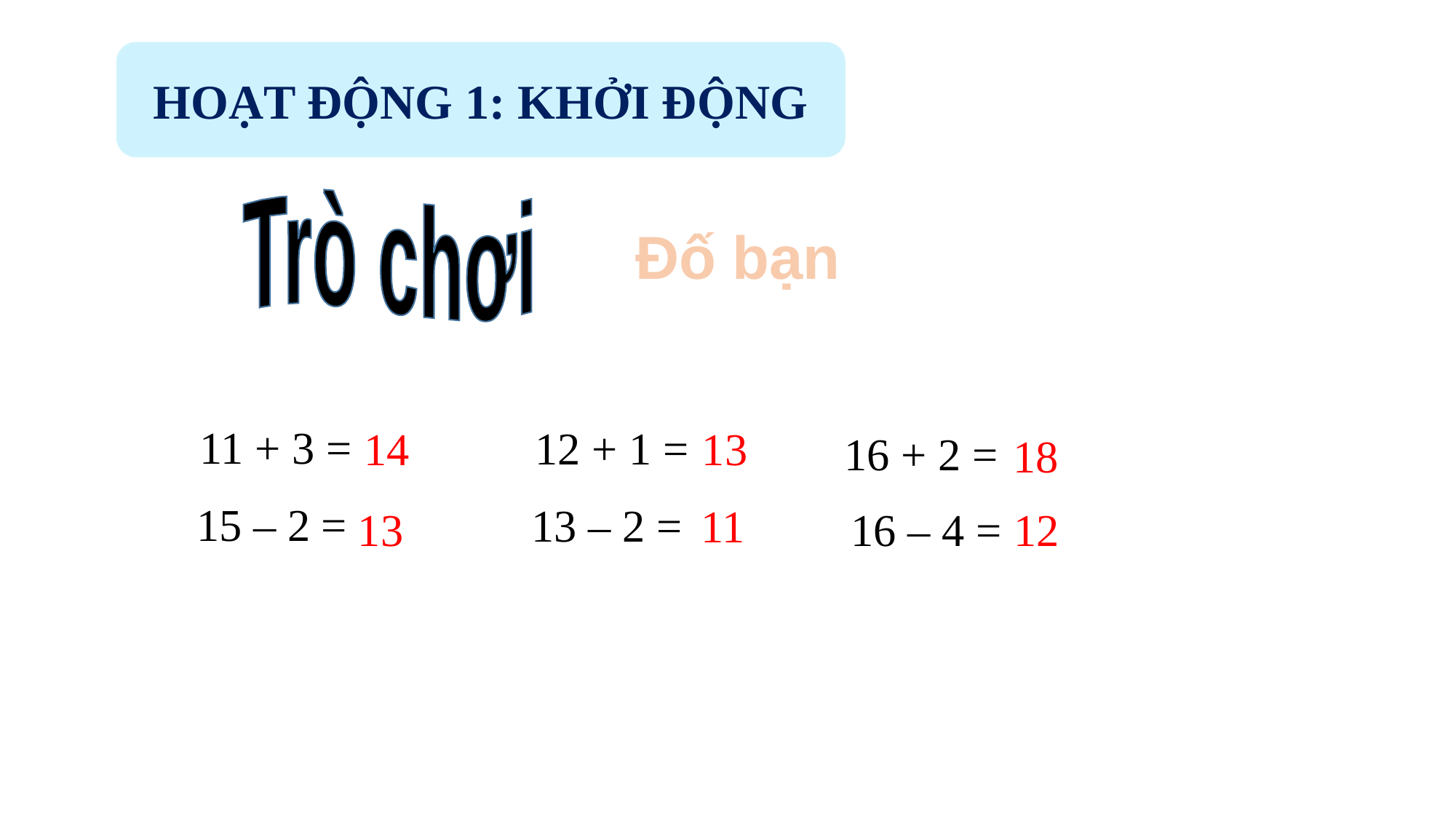

HOẠT ĐỘNG 1: KHỞI ĐỘNG
Trò chơi
   Đố bạn
11 + 3 =
12 + 1 =
13
14
16 + 2 =
18
15 – 2 =
13 – 2 =
11
16 – 4 =
12
13